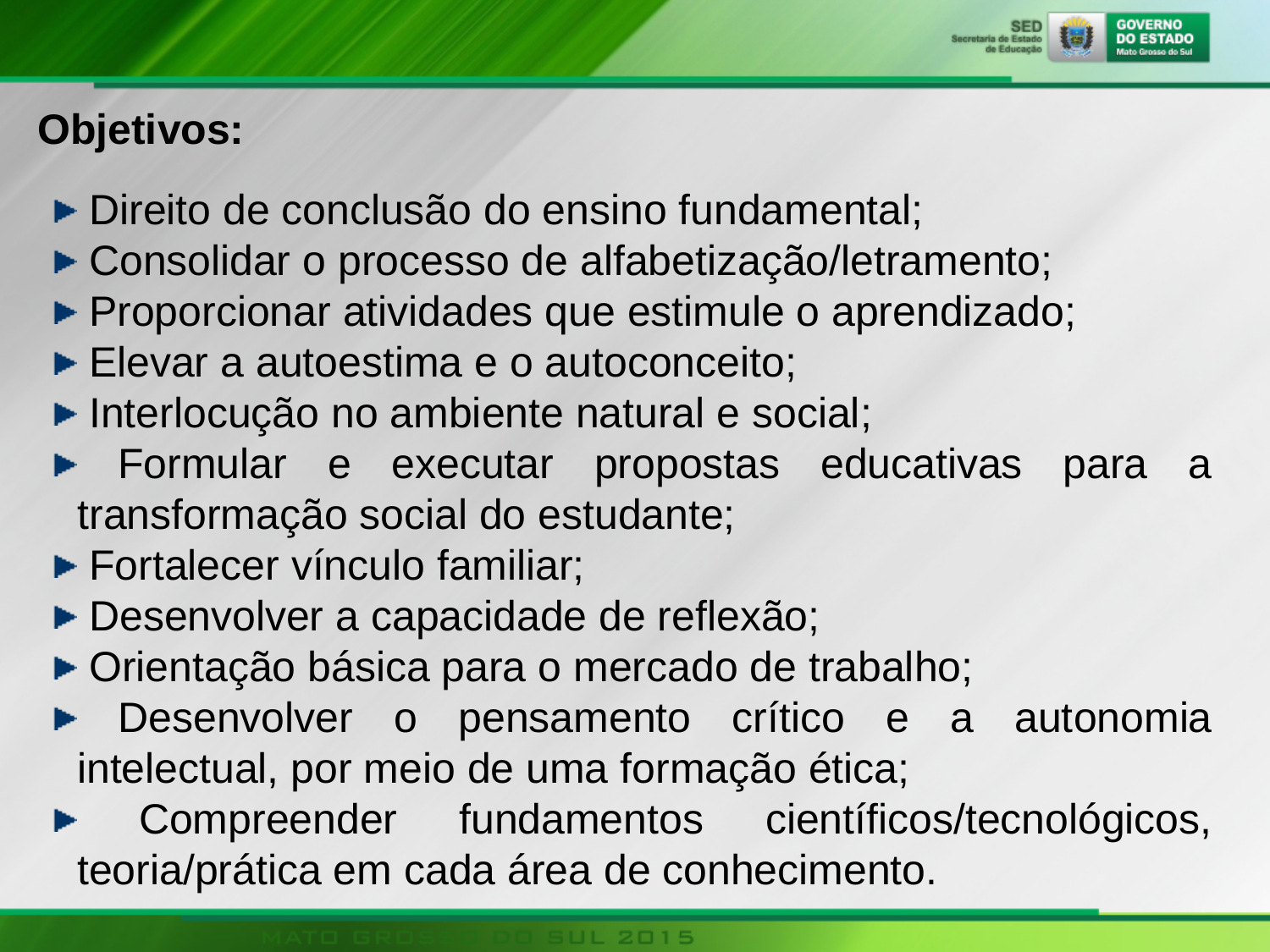

Objetivos:
 Direito de conclusão do ensino fundamental;
 Consolidar o processo de alfabetização/letramento;
 Proporcionar atividades que estimule o aprendizado;
 Elevar a autoestima e o autoconceito;
 Interlocução no ambiente natural e social;
 Formular e executar propostas educativas para a transformação social do estudante;
 Fortalecer vínculo familiar;
 Desenvolver a capacidade de reflexão;
 Orientação básica para o mercado de trabalho;
 Desenvolver o pensamento crítico e a autonomia intelectual, por meio de uma formação ética;
 Compreender fundamentos científicos/tecnológicos, teoria/prática em cada área de conhecimento.